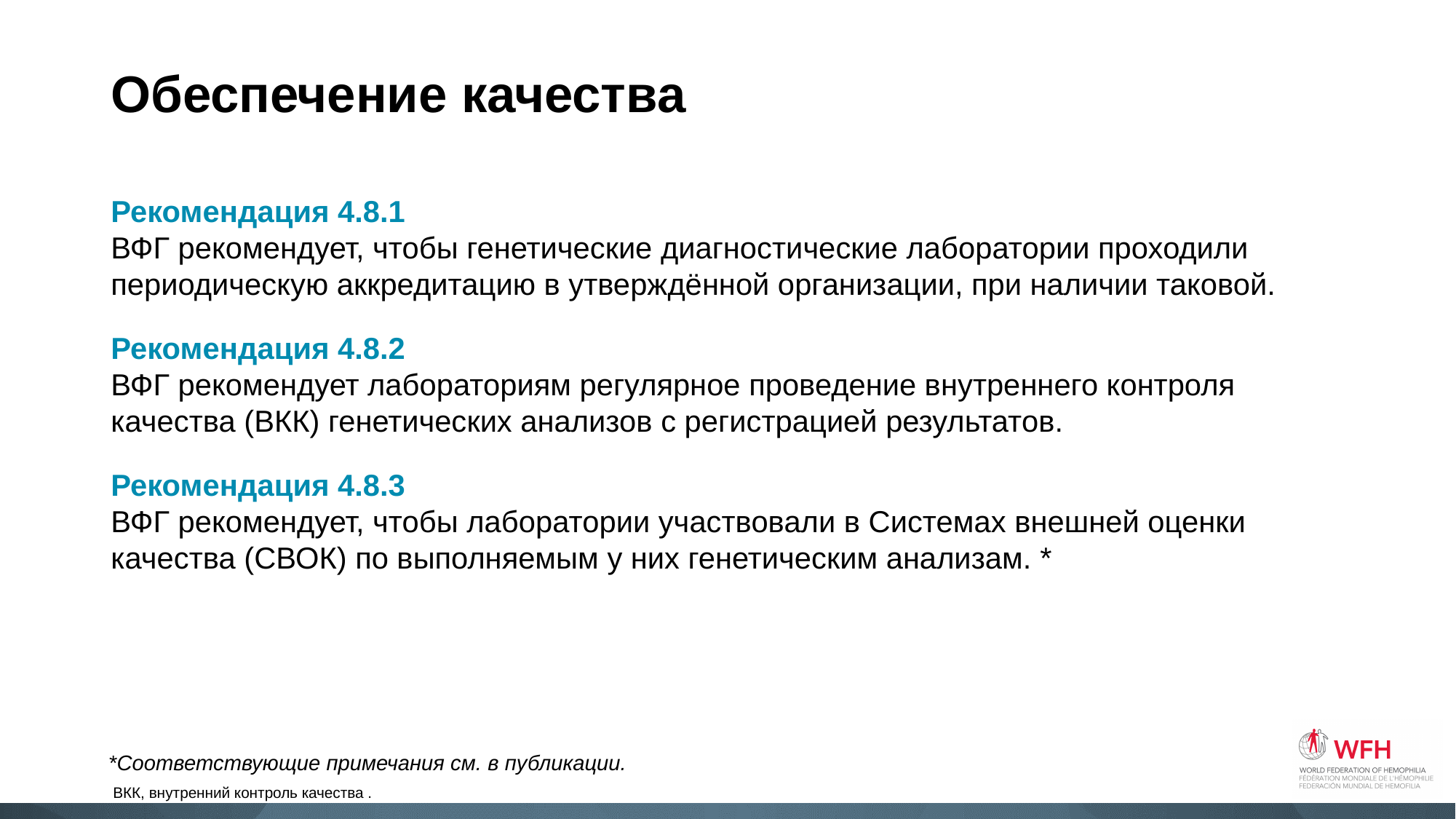

# Обеспечение качества
Рекомендация 4.8.1
ВФГ рекомендует, чтобы генетические диагностические лаборатории проходили периодическую аккредитацию в утверждённой организации, при наличии таковой.
Рекомендация 4.8.2
ВФГ рекомендует лабораториям регулярное проведение внутреннего контроля качества (ВКК) генетических анализов с регистрацией результатов.
Рекомендация 4.8.3
ВФГ рекомендует, чтобы лаборатории участвовали в Системах внешней оценки качества (СВОК) по выполняемым у них генетическим анализам. *

*Соответствующие примечания см. в публикации.
ВКК, внутренний контроль качества .